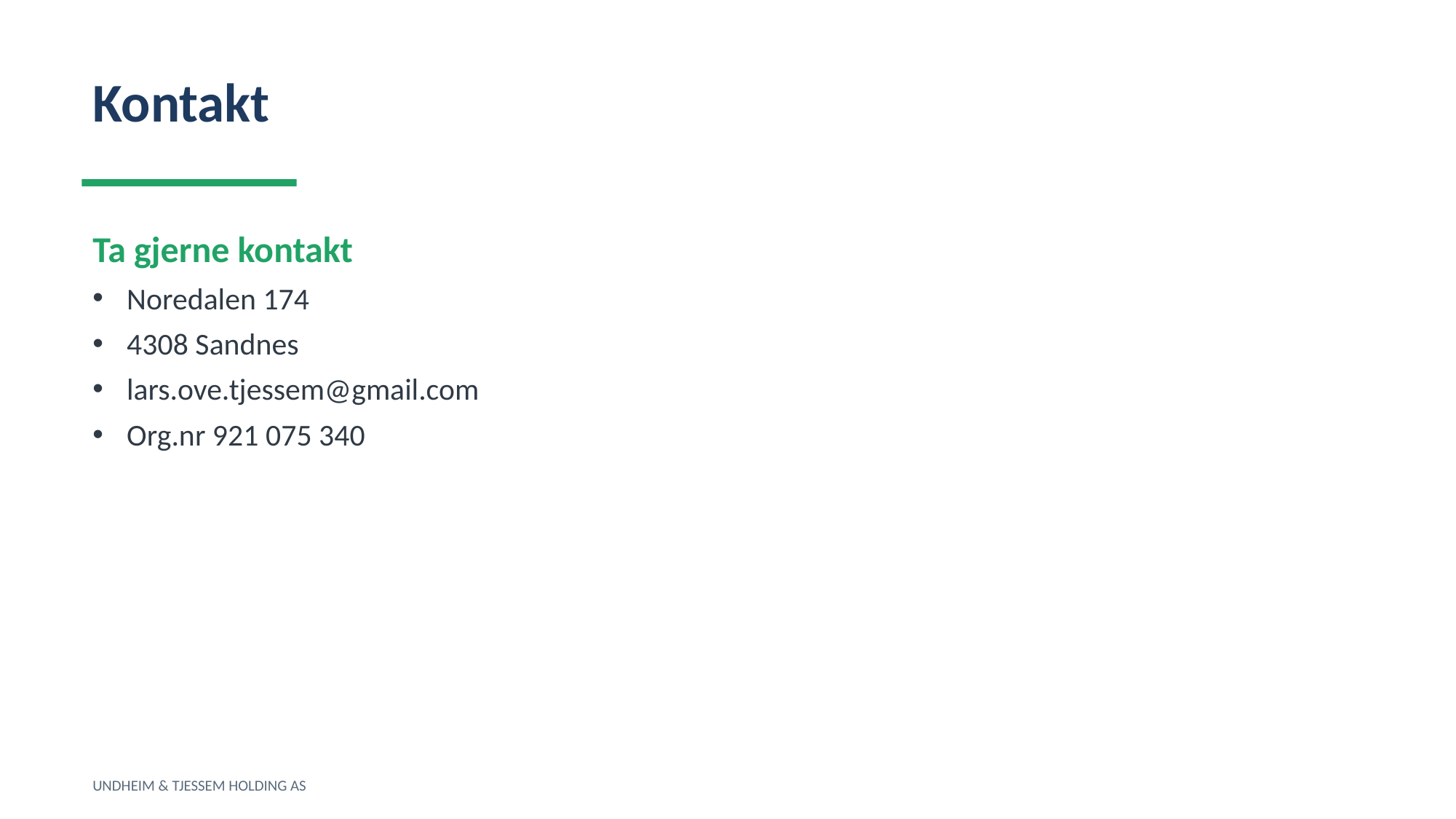

Kontakt

Ta gjerne kontakt
Noredalen 174
4308 Sandnes
lars.ove.tjessem@gmail.com
Org.nr 921 075 340
UNDHEIM & TJESSEM HOLDING AS